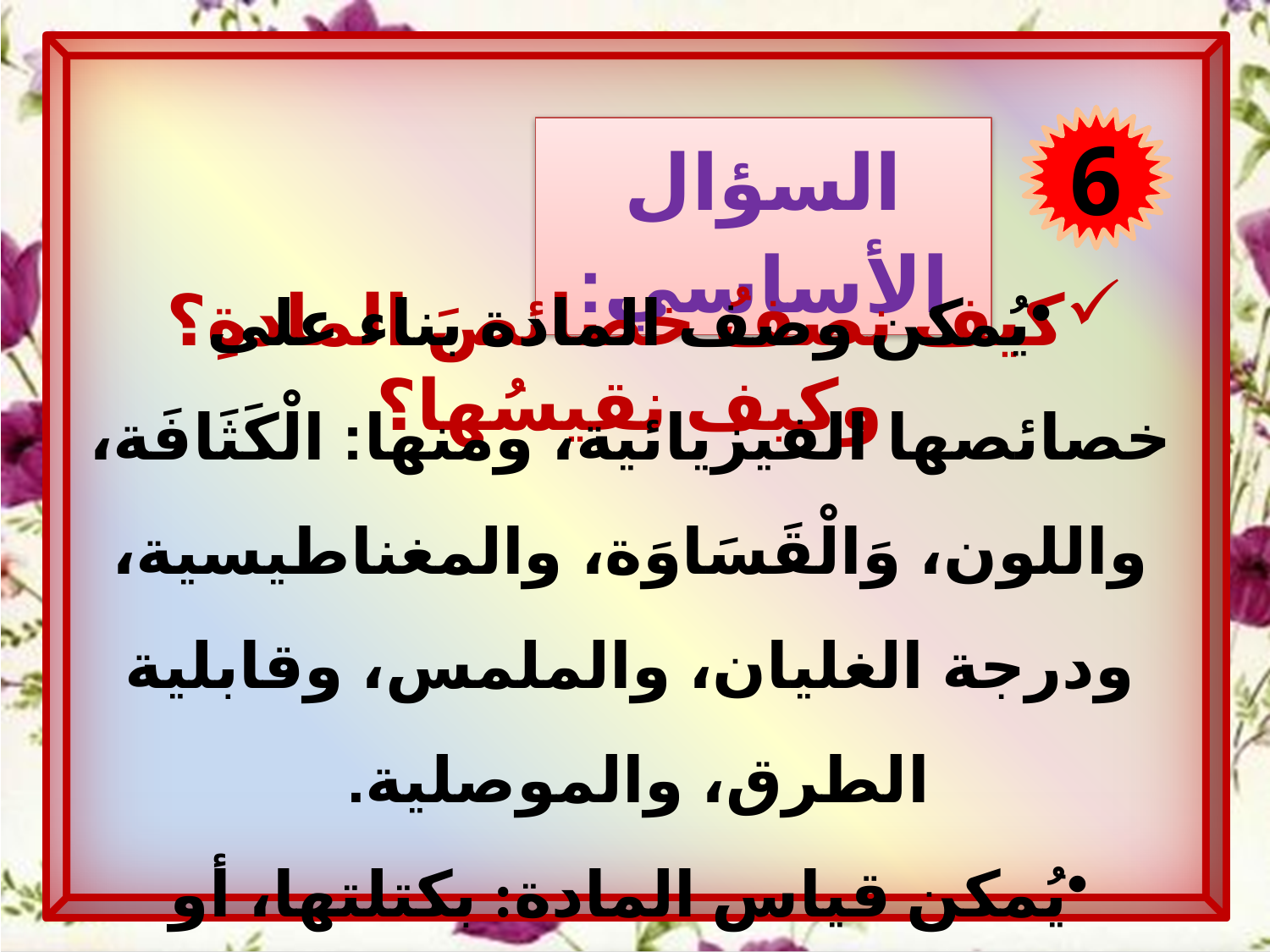

6
السؤال الأساسي:
كيف نصِفُ خصائصَ المادةِ؟ وكيف نقيسُها؟
يُمكن وصف المادة بناء على خصائصها الفيزيائية، ومنها: الْكَثَافَة، واللون، وَالْقَسَاوَة، والمغناطيسية، ودرجة الغليان، والملمس، وقابلية الطرق، والموصلية.
يُمكن قياس المادة: بكتلتها، أو حجمها، أو وزنها.